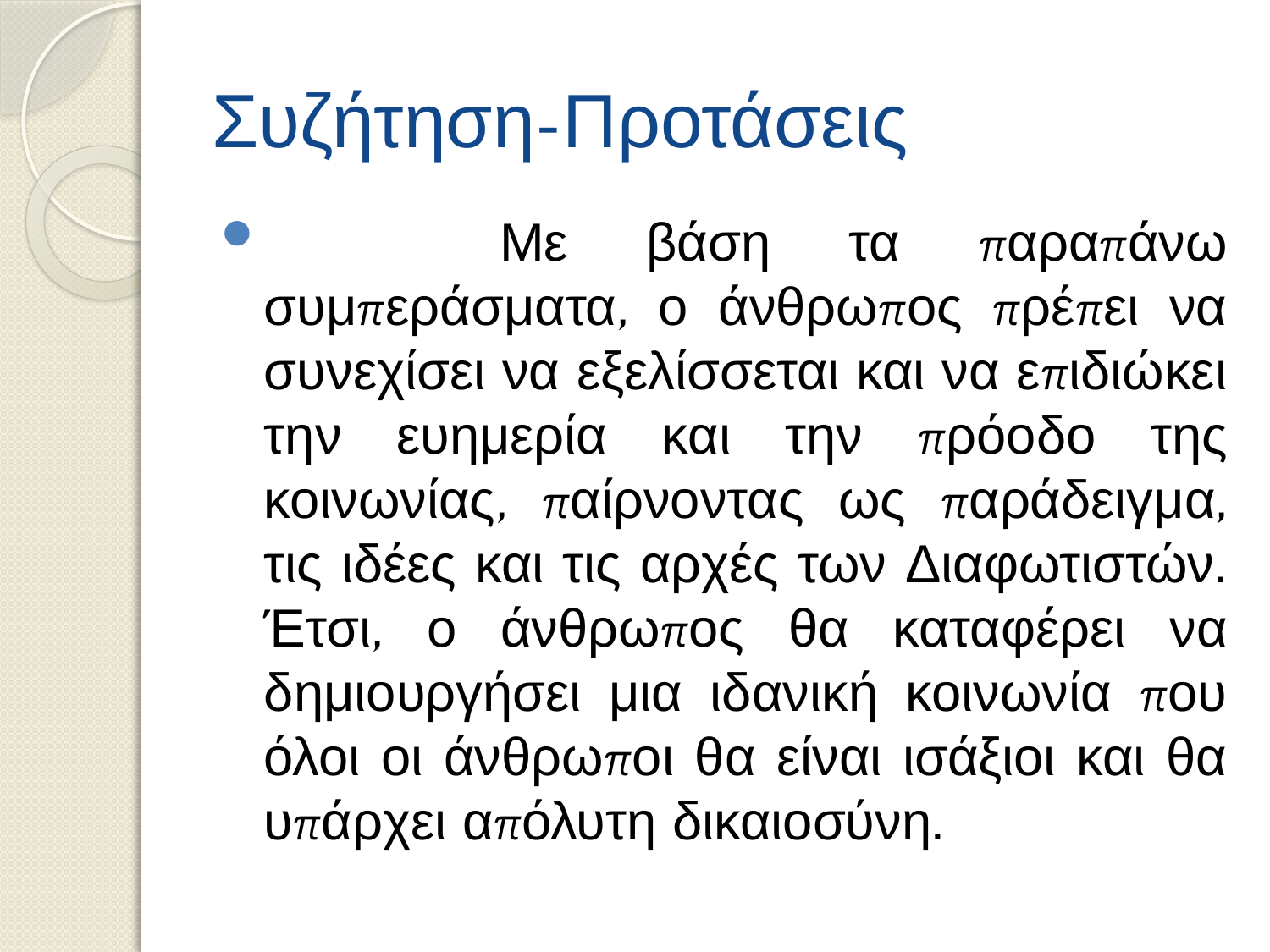

# Συζήτηση-Προτάσεις
   Με βάση τα παραπάνω συμπεράσματα, ο άνθρωπος πρέπει να συνεχίσει να εξελίσσεται και να επιδιώκει την ευημερία και την πρόοδο της κοινωνίας, παίρνοντας ως παράδειγμα, τις ιδέες και τις αρχές των Διαφωτιστών. Έτσι, ο άνθρωπος θα καταφέρει να δημιουργήσει μια ιδανική κοινωνία που όλοι οι άνθρωποι θα είναι ισάξιοι και θα υπάρχει απόλυτη δικαιοσύνη.